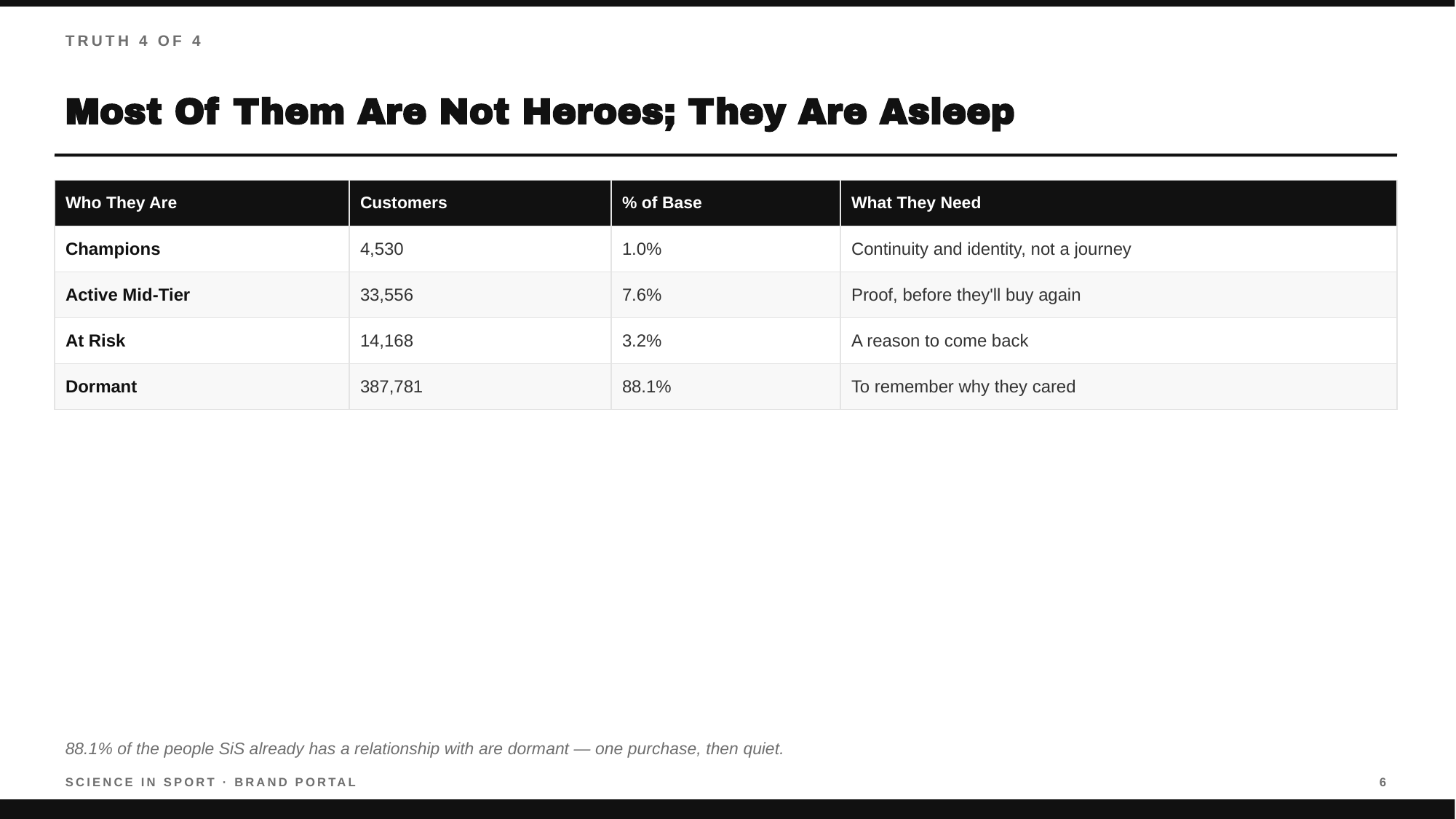

TRUTH 4 OF 4
Most Of Them Are Not Heroes; They Are Asleep

| Who They Are | Customers | % of Base | What They Need |
| --- | --- | --- | --- |
| Champions | 4,530 | 1.0% | Continuity and identity, not a journey |
| Active Mid-Tier | 33,556 | 7.6% | Proof, before they'll buy again |
| At Risk | 14,168 | 3.2% | A reason to come back |
| Dormant | 387,781 | 88.1% | To remember why they cared |
88.1% of the people SiS already has a relationship with are dormant — one purchase, then quiet.
SCIENCE IN SPORT · BRAND PORTAL
6